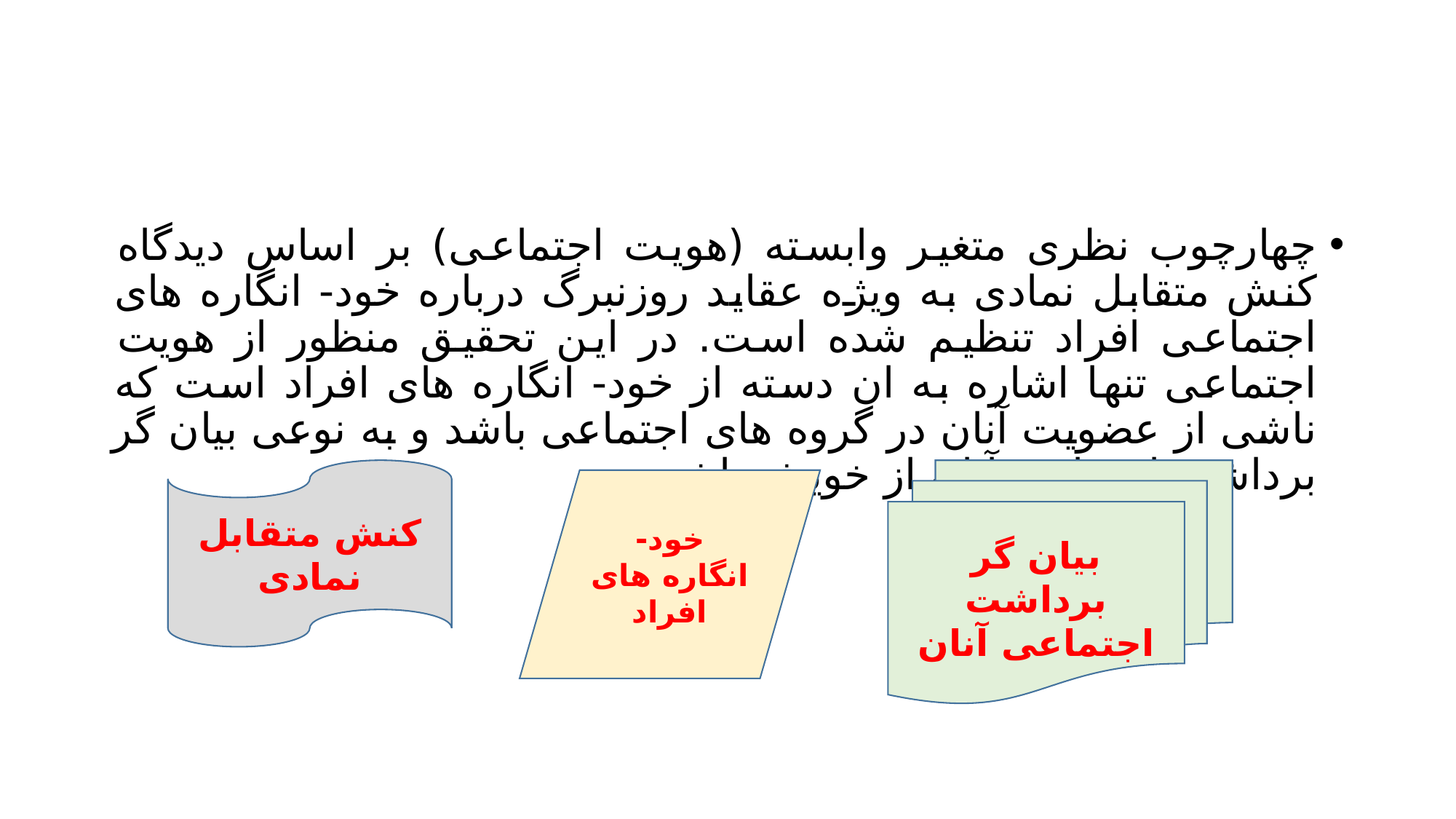

#
چهارچوب نظری متغیر وابسته (هویت اجتماعی) بر اساس دیدگاه کنش متقابل نمادی به ویژه عقاید روزنبرگ درباره خود- انگاره های اجتماعی افراد تنظیم شده است. در این تحقیق منظور از هویت اجتماعی تنها اشاره به ان دسته از خود- انگاره های افراد است که ناشی از عضویت آنان در گروه های اجتماعی باشد و به نوعی بیان گر برداشت اجتماعی آنان از خویش باشد.
کنش متقابل نمادی
بیان گر برداشت اجتماعی آنان
خود- انگاره های افراد